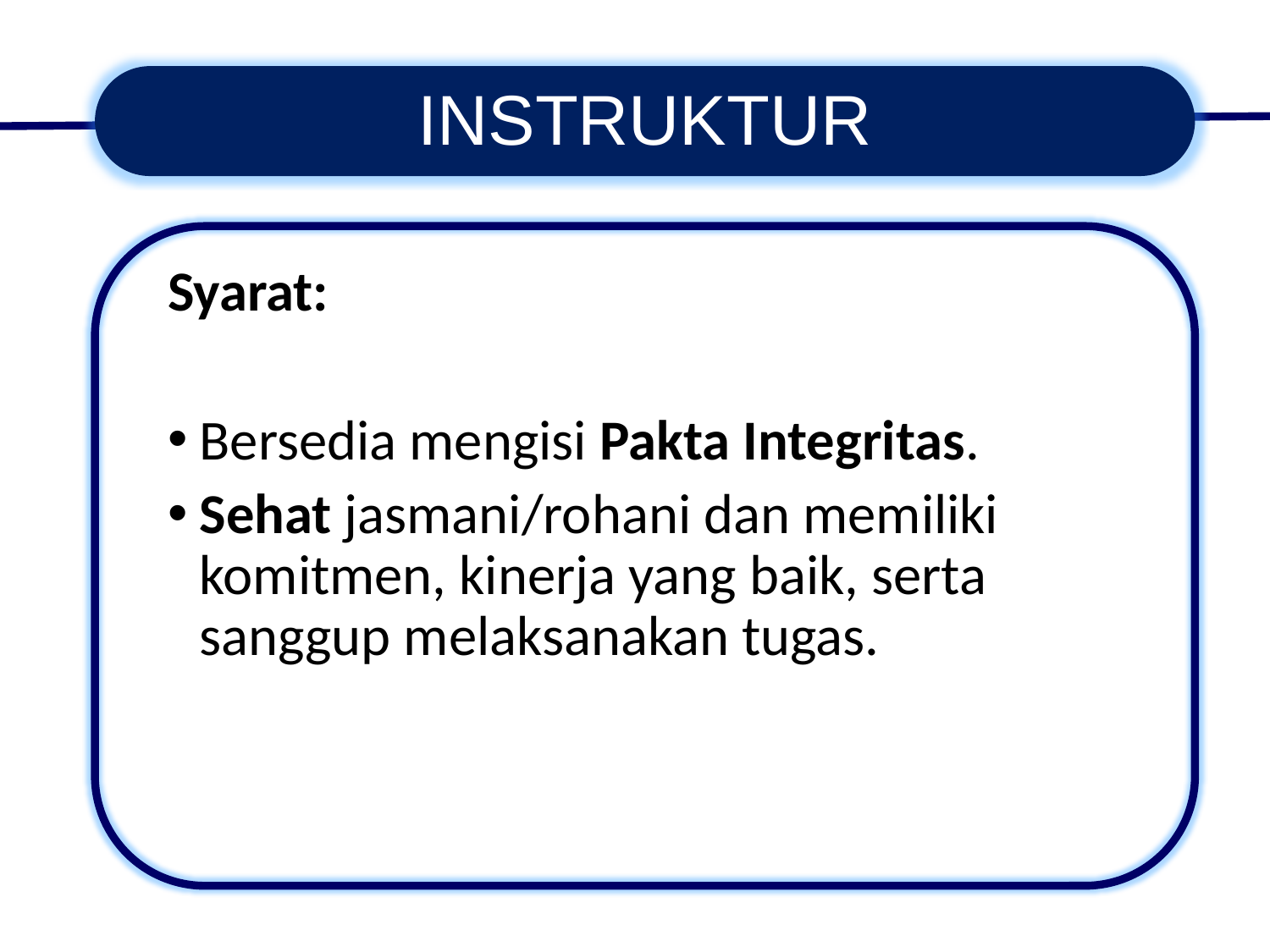

# INSTRUKTUR

Syarat:

Bersedia mengisi Pakta Integritas.
Sehat jasmani/rohani dan memiliki komitmen, kinerja yang baik, serta sanggup melaksanakan tugas.